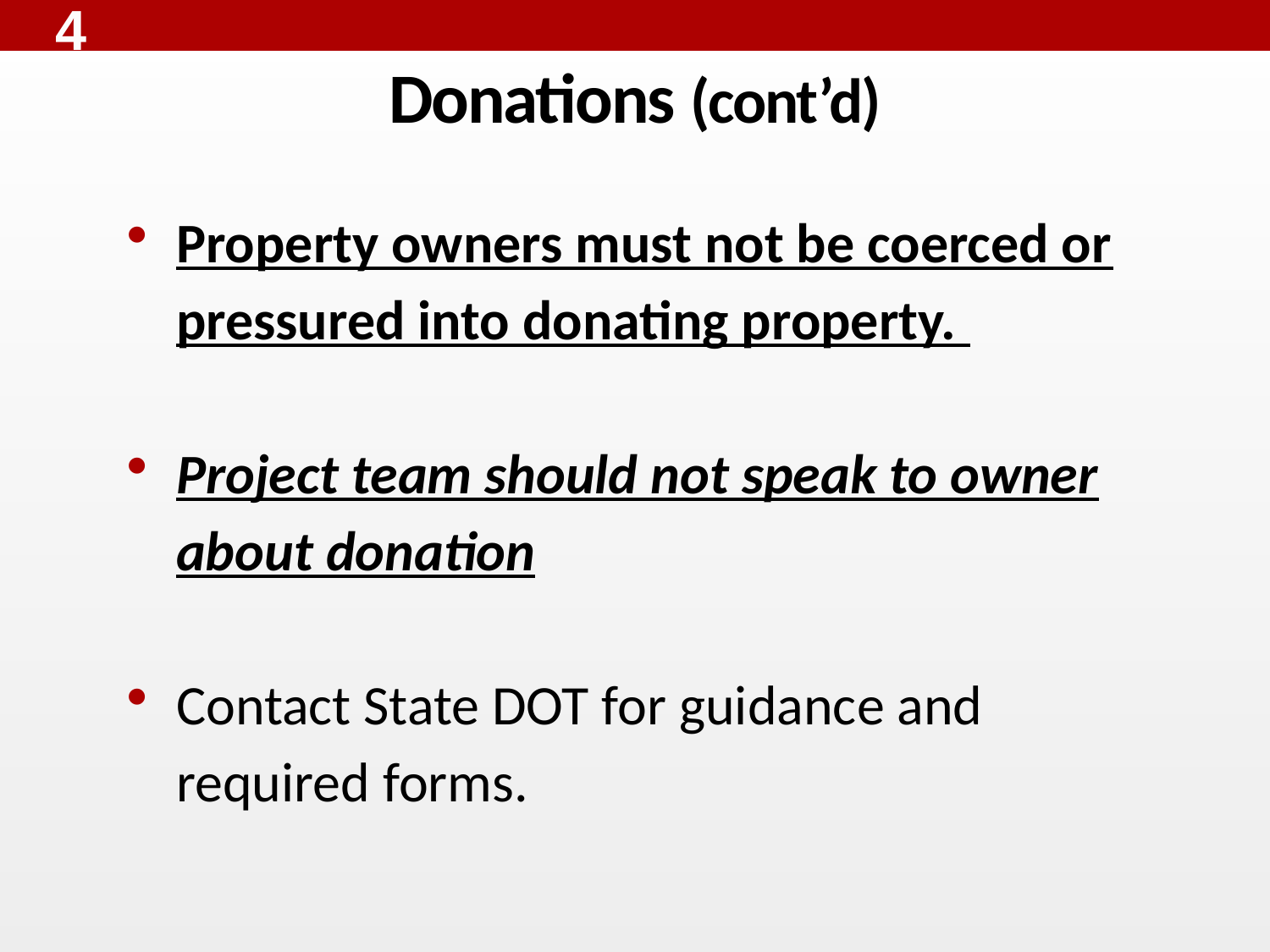

4
# Donations (cont’d)
Property owners must not be coerced or pressured into donating property.

Project team should not speak to owner about donation

Contact State DOT for guidance and required forms.